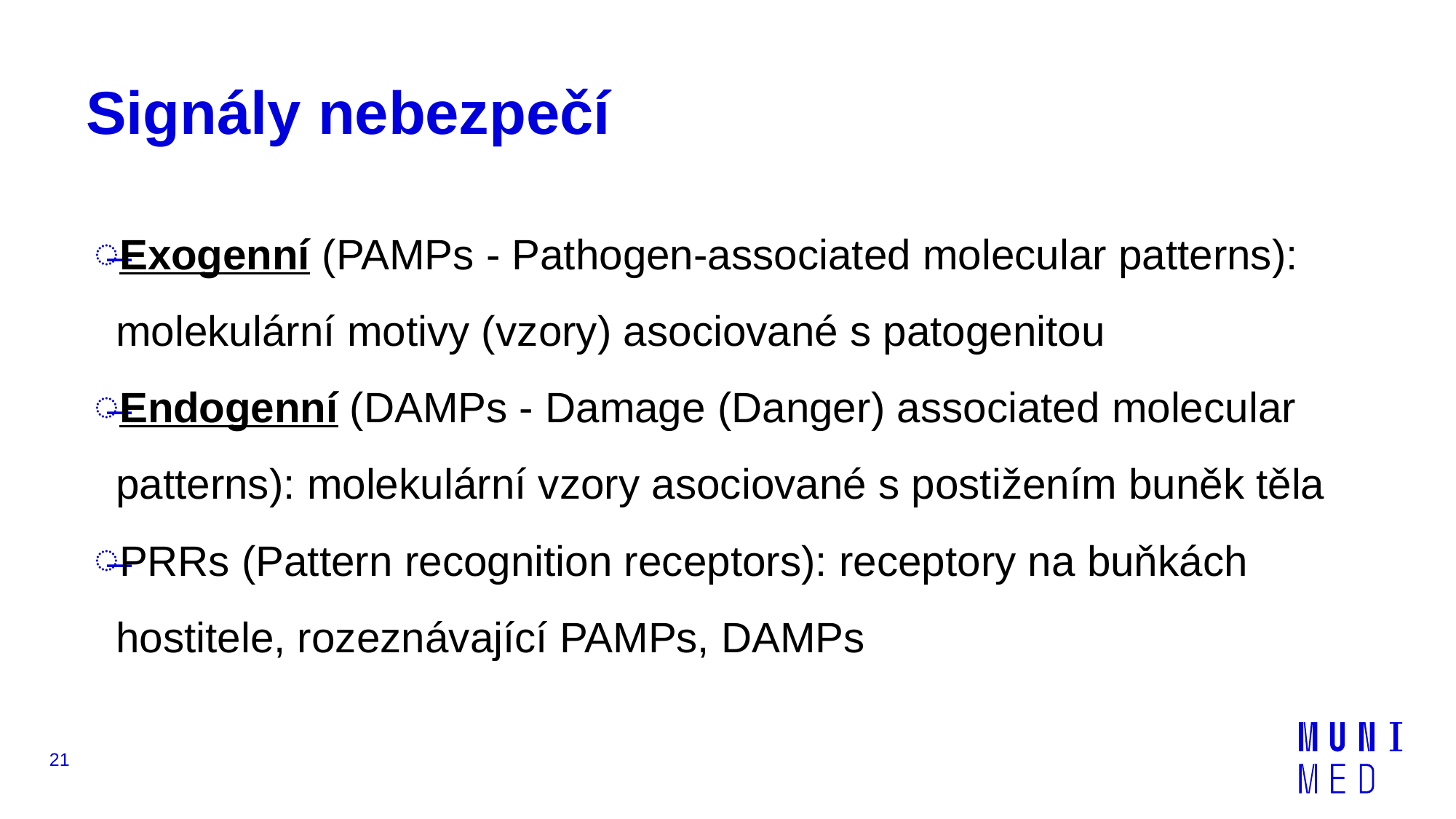

# Signály nebezpečí
Exogenní (PAMPs - Pathogen-associated molecular patterns): molekulární motivy (vzory) asociované s patogenitou
Endogenní (DAMPs - Damage (Danger) associated molecular patterns): molekulární vzory asociované s postižením buněk těla
PRRs (Pattern recognition receptors): receptory na buňkách hostitele, rozeznávající PAMPs, DAMPs
21